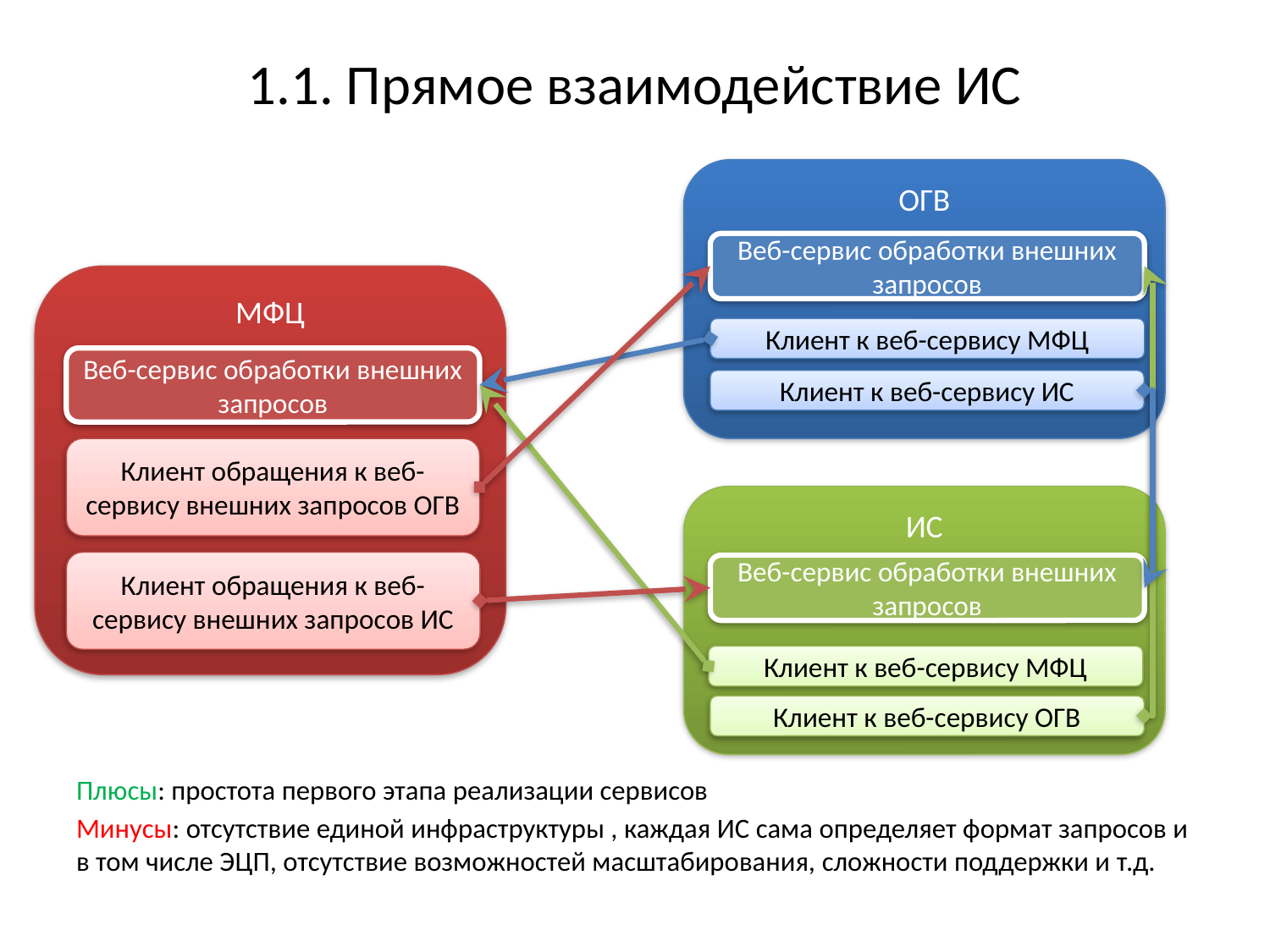

# 1.1. Прямое взаимодействие ИС
ОГВ
Веб-сервис обработки внешних запросов
МФЦ
Клиент к веб-сервису МФЦ
Веб-сервис обработки внешних запросов
Клиент к веб-сервису ИС
Клиент обращения к веб-сервису внешних запросов ОГВ
ИС
Клиент обращения к веб-сервису внешних запросов ИС
Веб-сервис обработки внешних запросов
Клиент к веб-сервису МФЦ
Клиент к веб-сервису ОГВ
Плюсы: простота первого этапа реализации сервисов
Минусы: отсутствие единой инфраструктуры , каждая ИС сама определяет формат запросов и в том числе ЭЦП, отсутствие возможностей масштабирования, сложности поддержки и т.д.